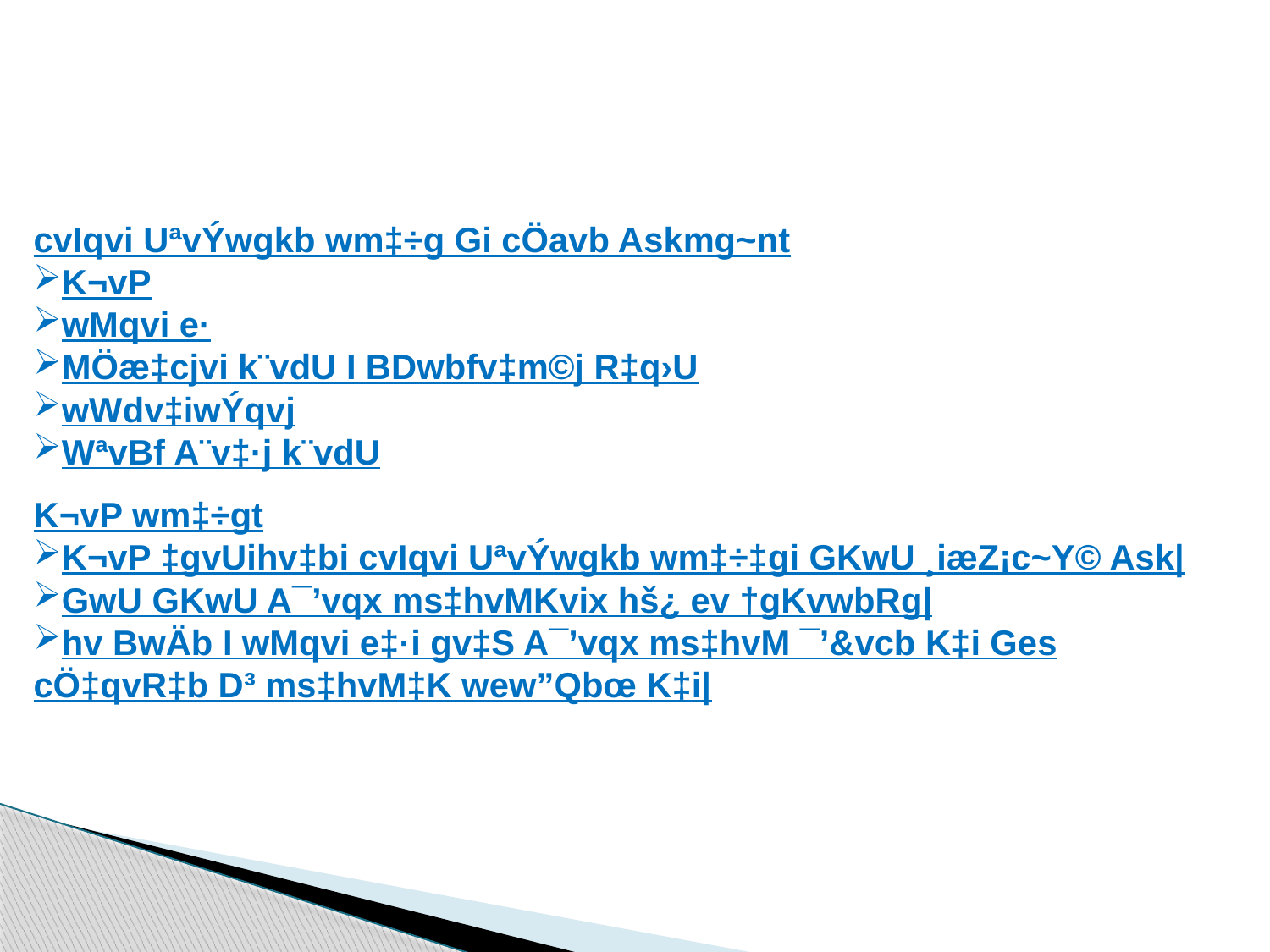

cvIqvi UªvÝwgkb wm‡÷g Gi cÖavb Askmg~nt
K¬vP
wMqvi e·
MÖæ‡cjvi k¨vdU I BDwbfv‡m©j R‡q›U
wWdv‡iwÝqvj
WªvBf A¨v‡·j k¨vdU
K¬vP wm‡÷gt
K¬vP ‡gvUihv‡bi cvIqvi UªvÝwgkb wm‡÷‡gi GKwU ¸iæZ¡c~Y© Ask|
GwU GKwU A¯’vqx ms‡hvMKvix hš¿ ev †gKvwbRg|
hv BwÄb I wMqvi e‡·i gv‡S A¯’vqx ms‡hvM ¯’&vcb K‡i Ges cÖ‡qvR‡b D³ ms‡hvM‡K wew”Qbœ K‡i|